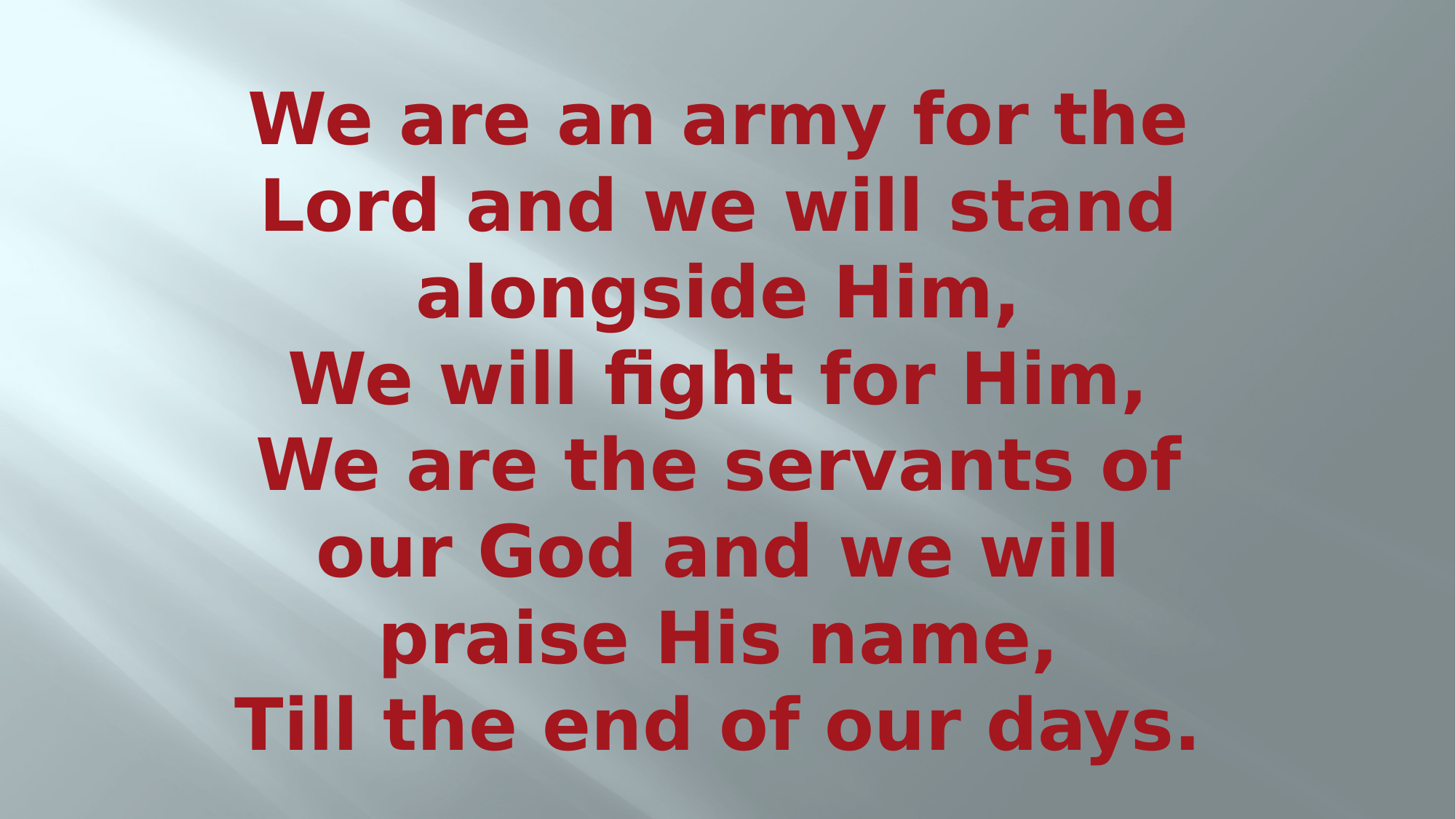

# We are an army for the Lord and we will stand alongside Him, We will fight for Him, We are the servants of our God and we will praise His name, Till the end of our days.